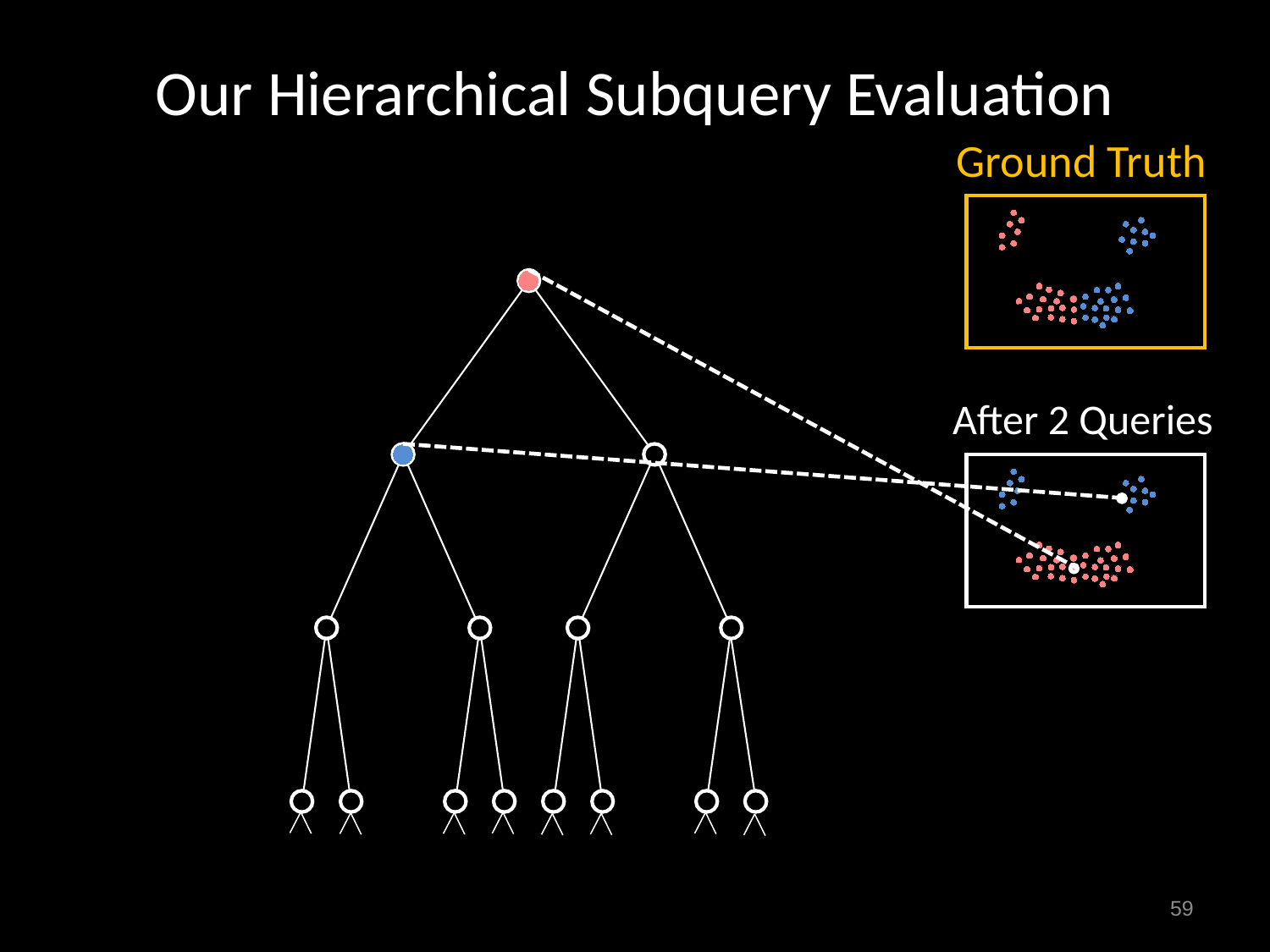

# Our Hierarchical Subquery Evaluation
Ground Truth

After 2 Queries

59